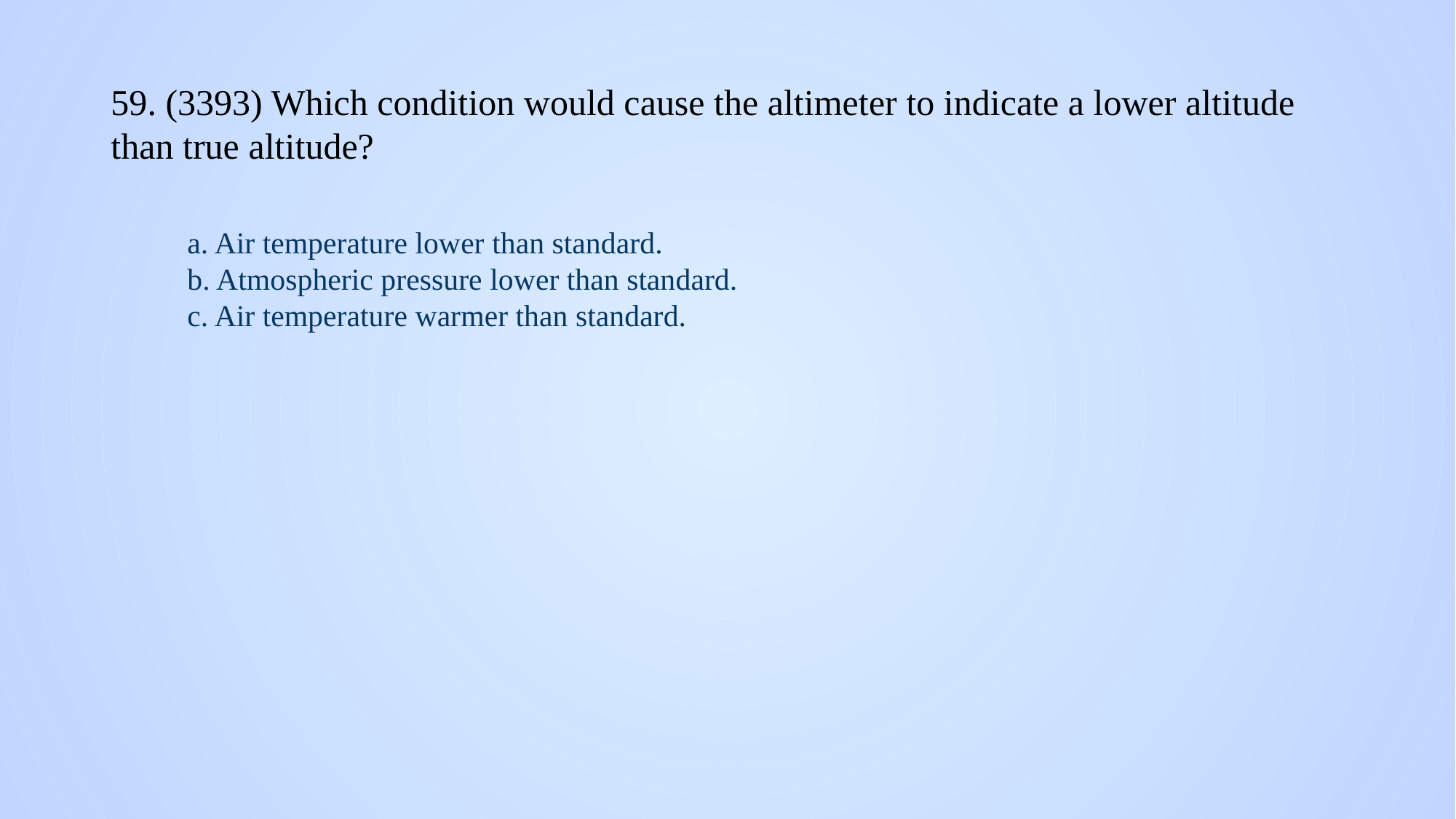

# 59. (3393) Which condition would cause the altimeter to indicate a lower altitude than true altitude?
a. Air temperature lower than standard.
b. Atmospheric pressure lower than standard.
c. Air temperature warmer than standard.